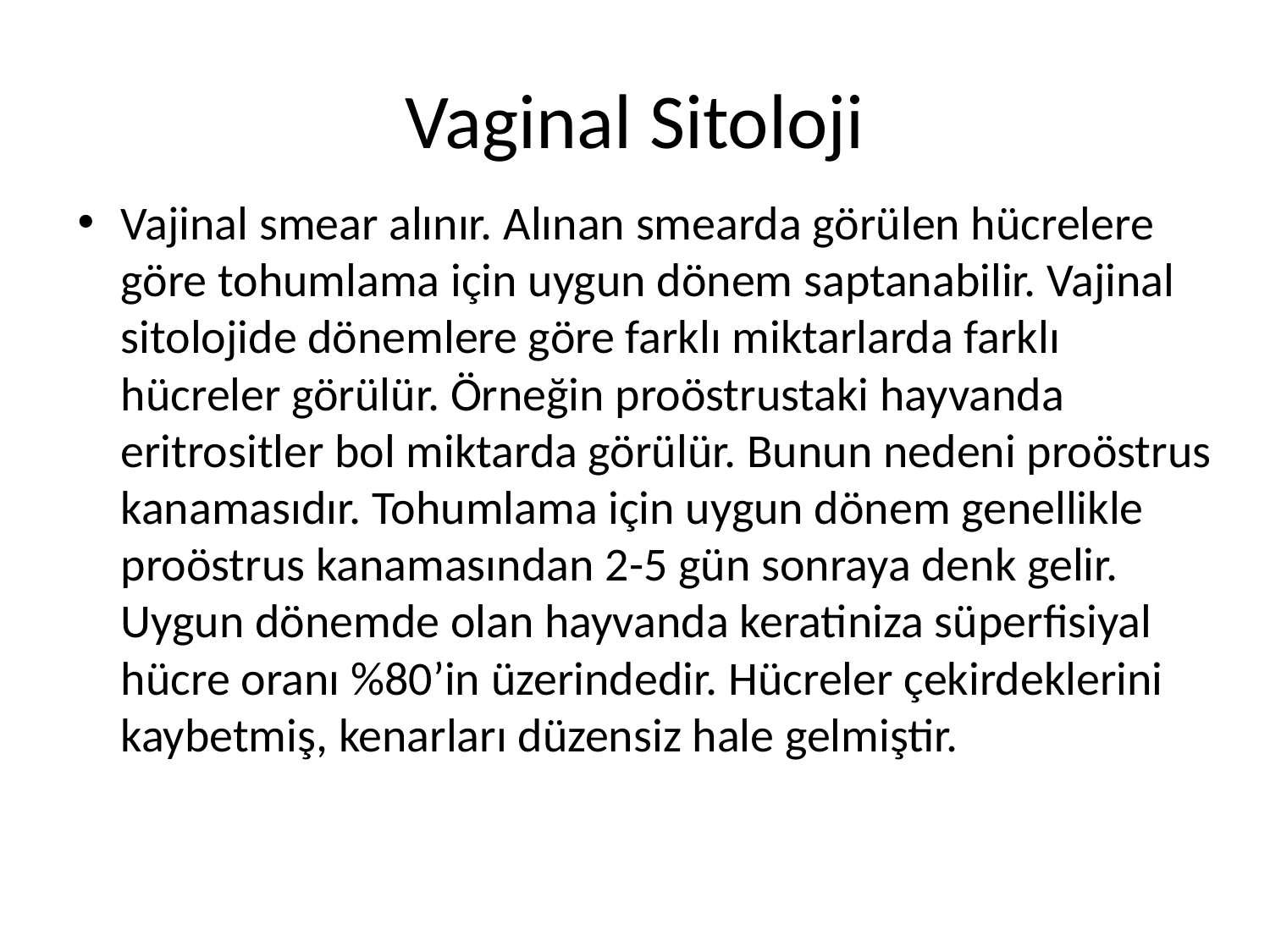

# Vaginal Sitoloji
Vajinal smear alınır. Alınan smearda görülen hücrelere göre tohumlama için uygun dönem saptanabilir. Vajinal sitolojide dönemlere göre farklı miktarlarda farklı hücreler görülür. Örneğin proöstrustaki hayvanda eritrositler bol miktarda görülür. Bunun nedeni proöstrus kanamasıdır. Tohumlama için uygun dönem genellikle proöstrus kanamasından 2-5 gün sonraya denk gelir. Uygun dönemde olan hayvanda keratiniza süperfisiyal hücre oranı %80’in üzerindedir. Hücreler çekirdeklerini kaybetmiş, kenarları düzensiz hale gelmiştir.